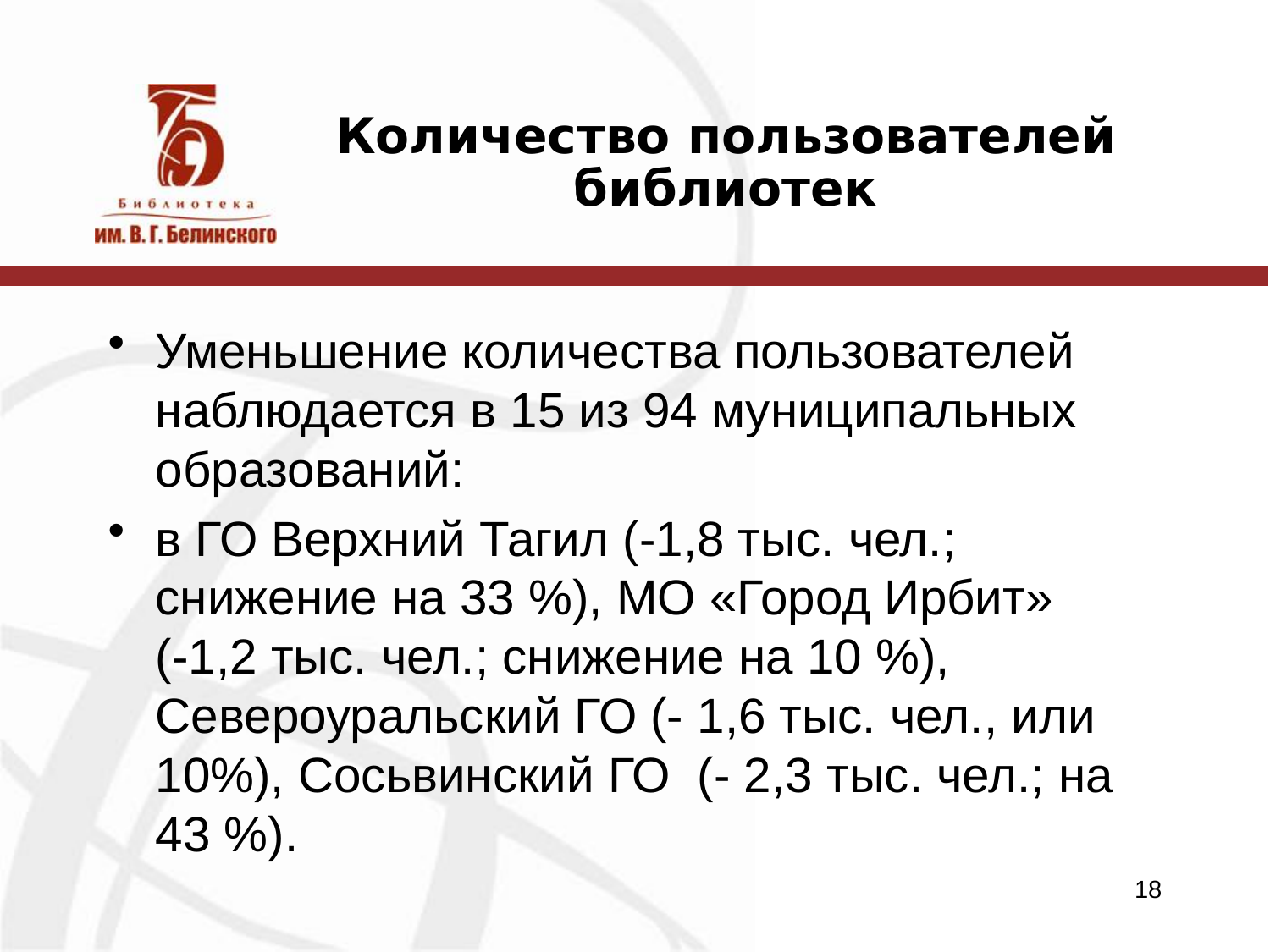

# Количество пользователей библиотек
Уменьшение количества пользователей наблюдается в 15 из 94 муниципальных образований:
в ГО Верхний Тагил (-1,8 тыс. чел.; снижение на 33 %), МО «Город Ирбит»      (-1,2 тыс. чел.; снижение на 10 %), Североуральский ГО (- 1,6 тыс. чел., или 10%), Сосьвинский ГО  (- 2,3 тыс. чел.; на 43 %).
18